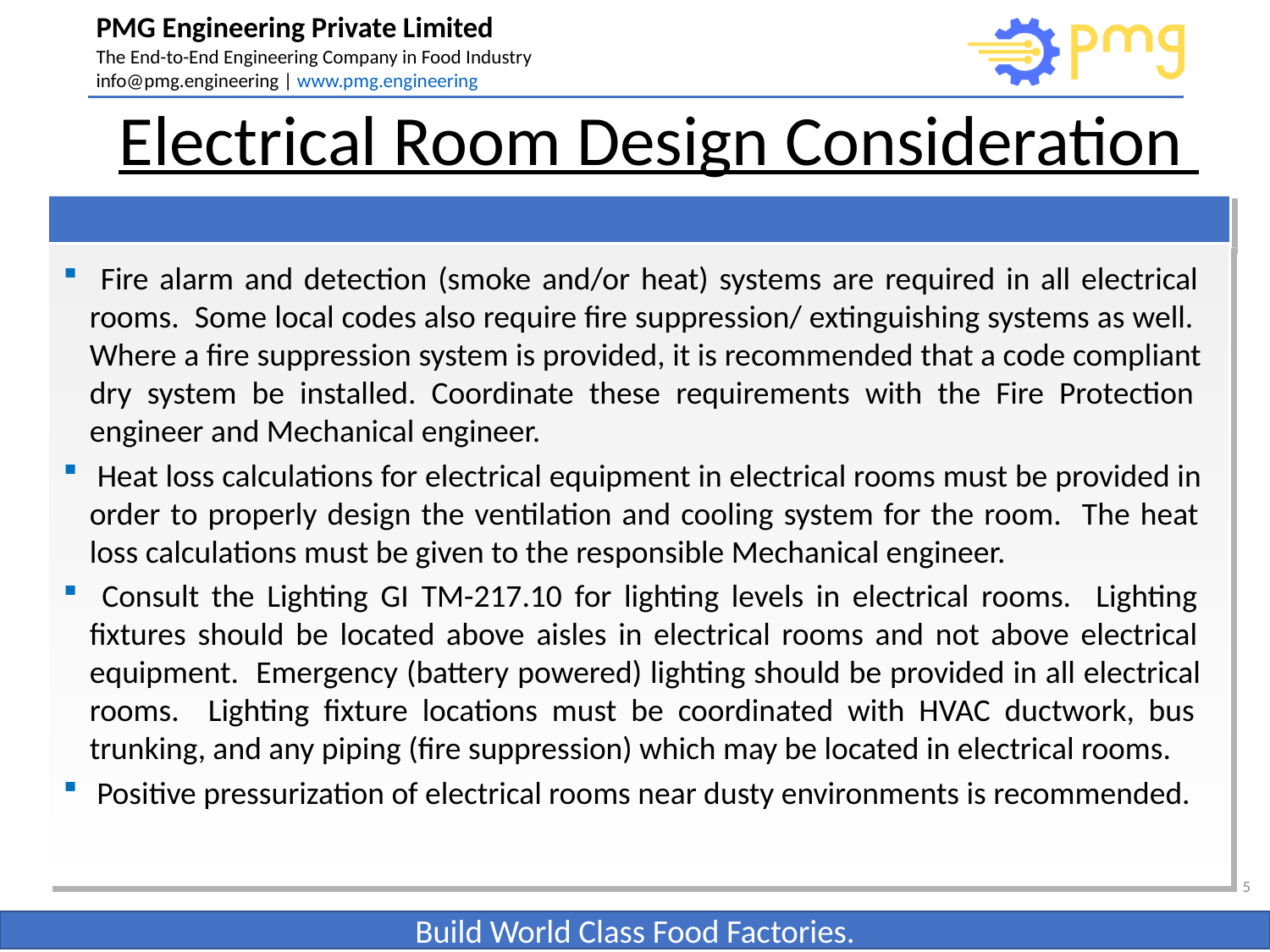

# Electrical Room Design Consideration

 Fire alarm and detection (smoke and/or heat) systems are required in all electrical  rooms.  Some local codes also require fire suppression/ extinguishing systems as well.   Where a fire suppression system is provided, it is recommended that a code compliant  dry system be installed. Coordinate these requirements with the Fire Protection  engineer and Mechanical engineer.
 Heat loss calculations for electrical equipment in electrical rooms must be provided in  order to properly design the ventilation and cooling system for the room.  The heat  loss calculations must be given to the responsible Mechanical engineer.
 Consult the Lighting GI TM-217.10 for lighting levels in electrical rooms.  Lighting  fixtures should be located above aisles in electrical rooms and not above electrical  equipment.  Emergency (battery powered) lighting should be provided in all electrical  rooms.  Lighting fixture locations must be coordinated with HVAC ductwork, bus  trunking, and any piping (fire suppression) which may be located in electrical rooms.
 Positive pressurization of electrical rooms near dusty environments is recommended.
5